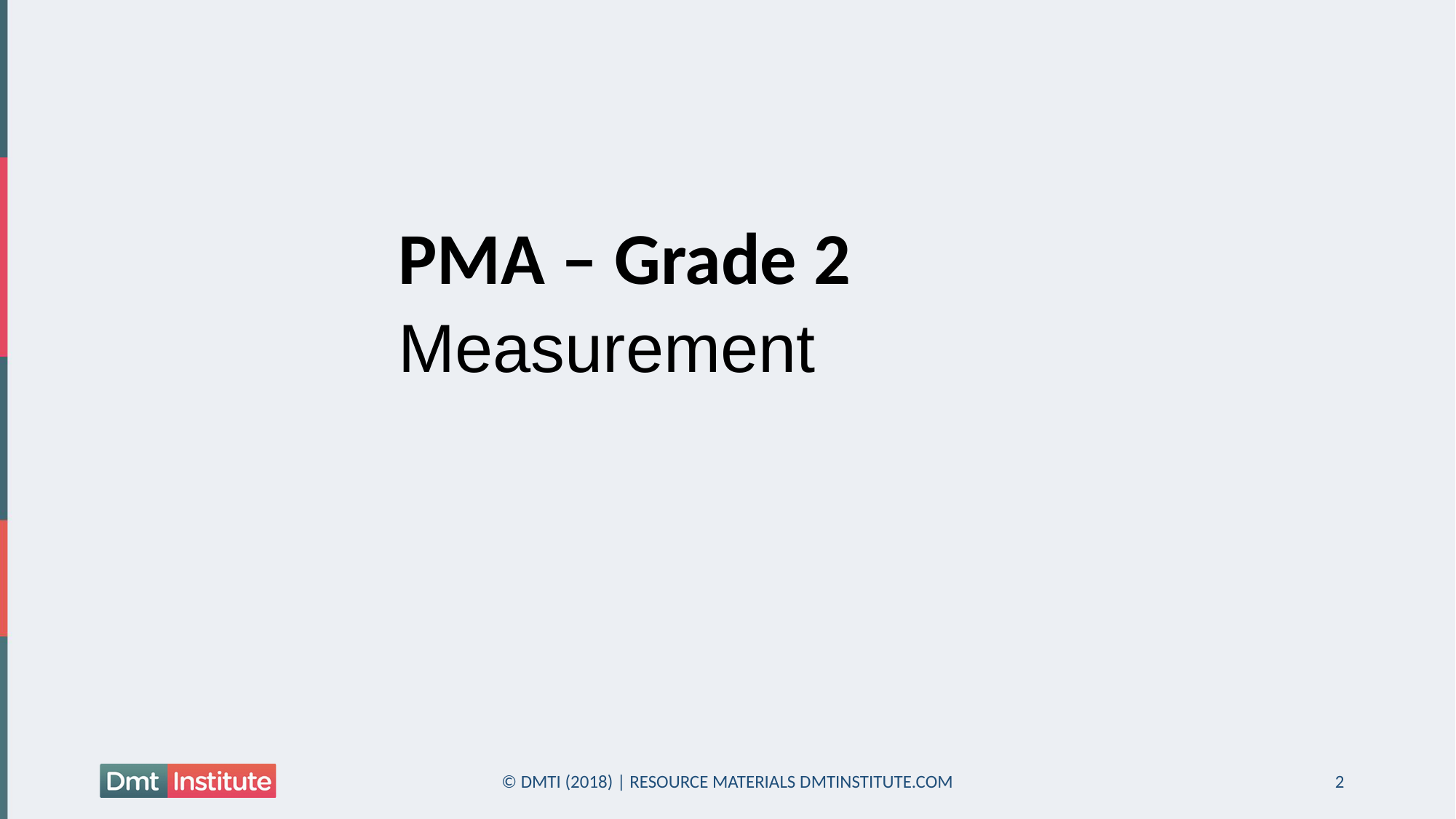

PMA – Grade 2
Measurement
© DMTI (2018) | RESOURCE MATERIALS DMTINSTITUTE.COM
2